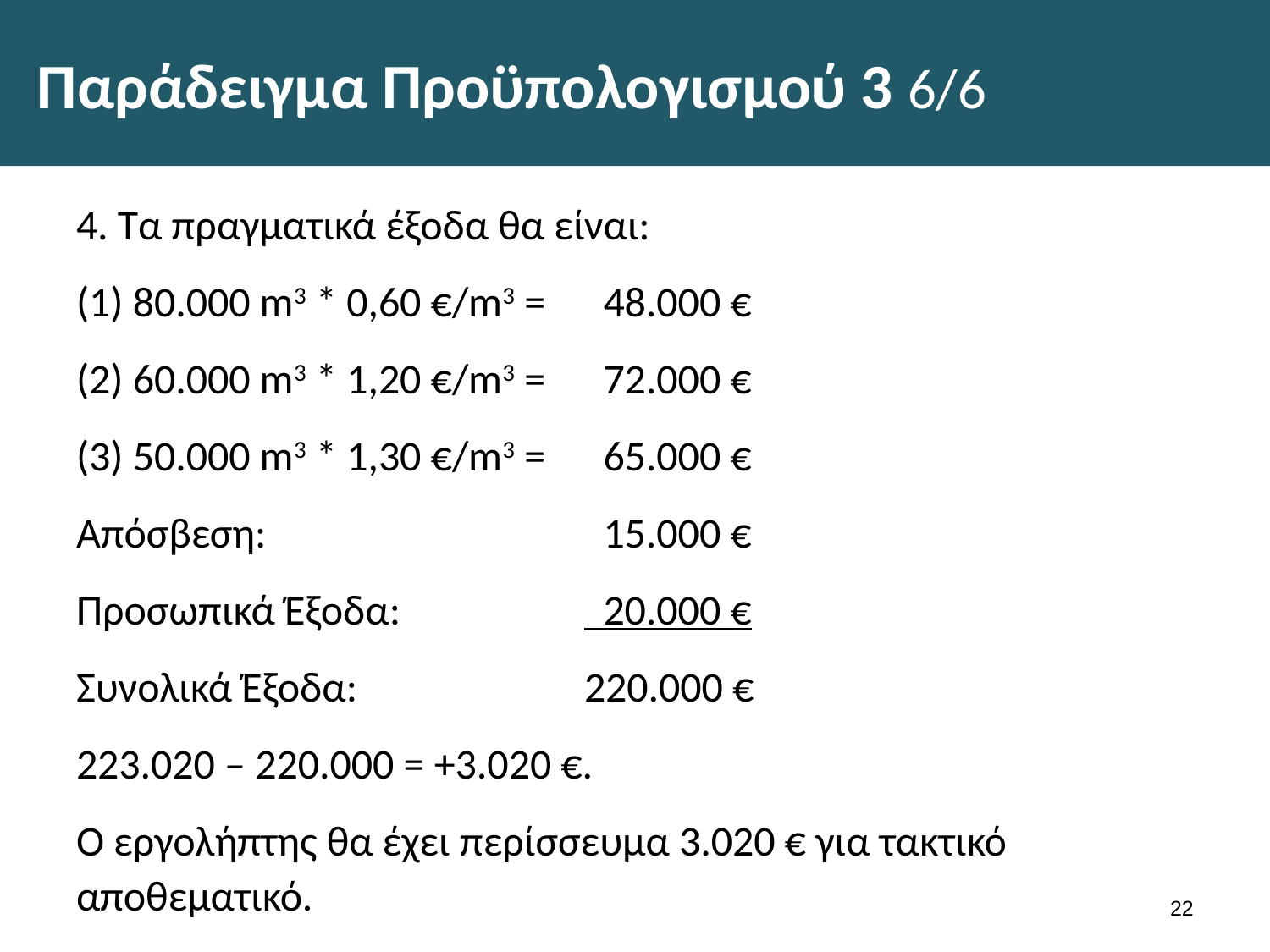

# Παράδειγμα Προϋπολογισμού 3 6/6
4. Τα πραγματικά έξοδα θα είναι:
(1) 80.000 m3 * 0,60 €/m3 =	  48.000 €
(2) 60.000 m3 * 1,20 €/m3 =	  72.000 €
(3) 50.000 m3 * 1,30 €/m3 =	  65.000 €
Απόσβεση:   			  15.000 €
Προσωπικά Έξοδα:   	       	  20.000 €
Συνολικά Έξοδα:		220.000 €
223.020 – 220.000 = +3.020 €.
Ο εργολήπτης θα έχει περίσσευμα 3.020 € για τακτικό αποθεματικό.
22